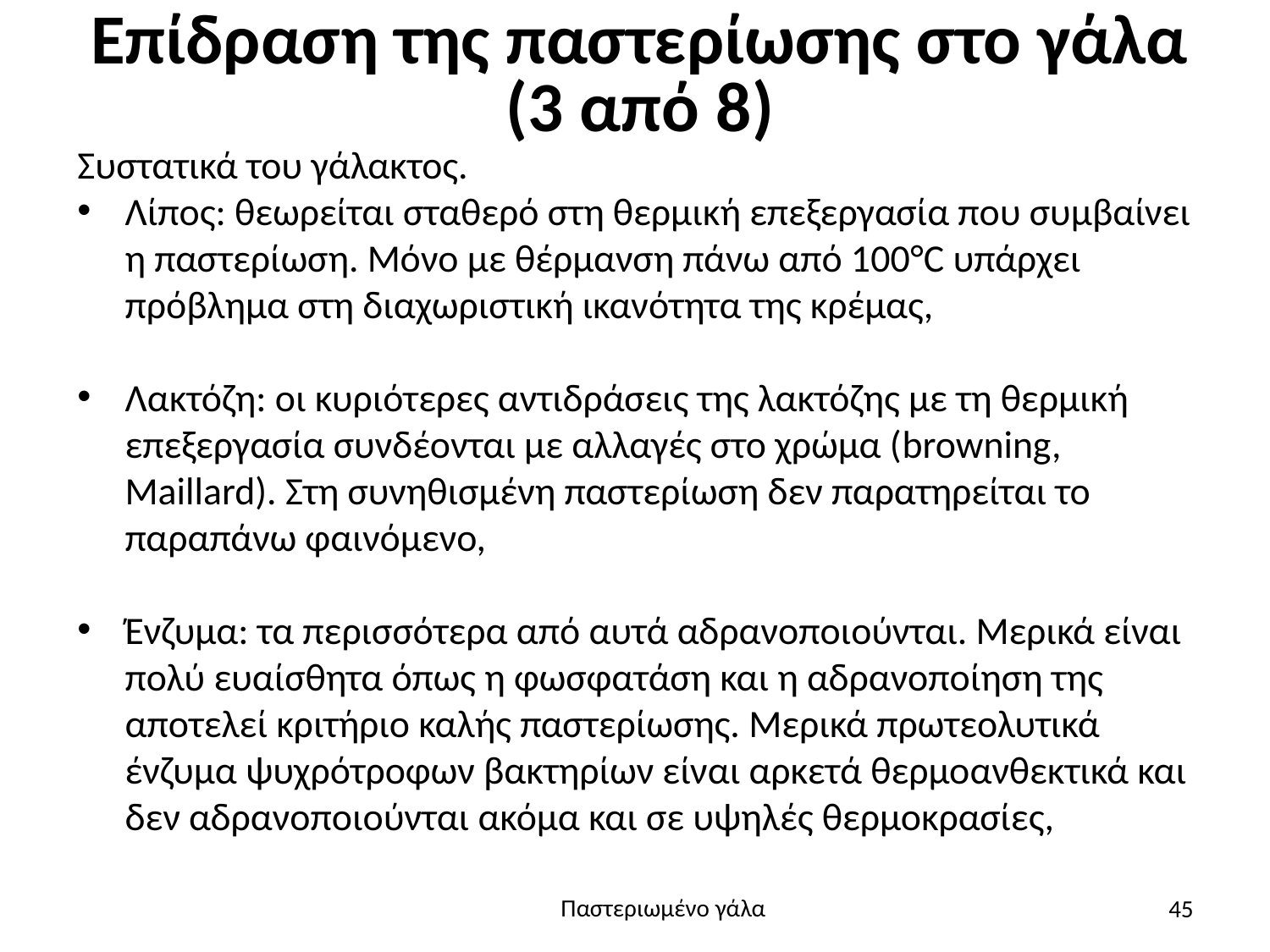

# Επίδραση της παστερίωσης στο γάλα (3 από 8)
Συστατικά του γάλακτος.
Λίπος: θεωρείται σταθερό στη θερμική επεξεργασία που συμβαίνει η παστερίωση. Μόνο με θέρμανση πάνω από 100°C υπάρχει πρόβλημα στη διαχωριστική ικανότητα της κρέμας,

Λακτόζη: οι κυριότερες αντιδράσεις της λακτόζης με τη θερμική επεξεργασία συνδέονται με αλλαγές στο χρώμα (browning, Maillard). Στη συνηθισμένη παστερίωση δεν παρατηρείται το παραπάνω φαινόμενο,

Ένζυμα: τα περισσότερα από αυτά αδρανοποιούνται. Μερικά είναι πολύ ευαίσθητα όπως η φωσφατάση και η αδρανοποίηση της αποτελεί κριτήριο καλής παστερίωσης. Μερικά πρωτεολυτικά ένζυμα ψυχρότροφων βακτηρίων είναι αρκετά θερμοανθεκτικά και δεν αδρανοποιούνται ακόμα και σε υψηλές θερμοκρασίες,
45
Παστεριωμένο γάλα